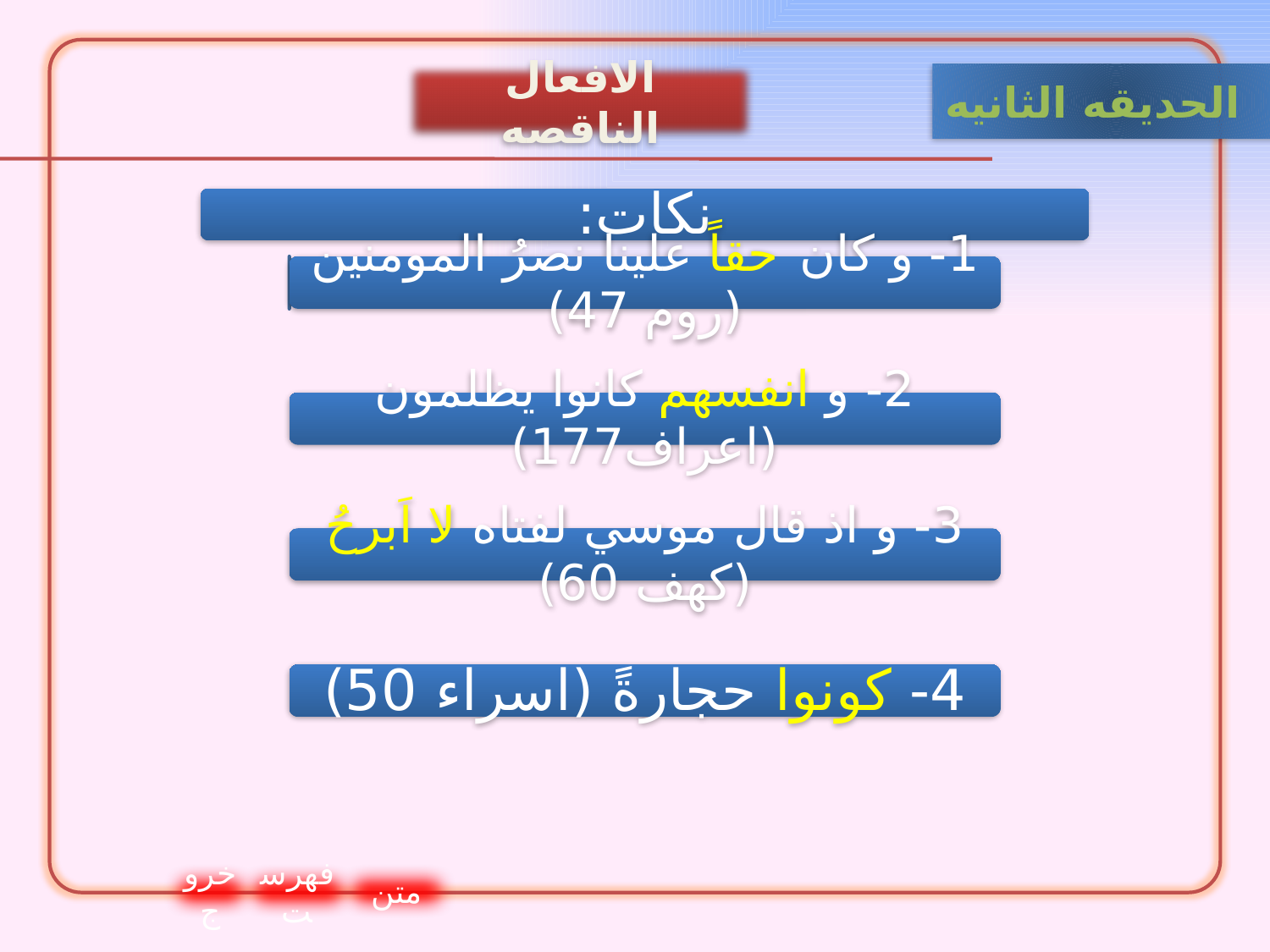

الافعال الناقصه
الحدیقه الثانيه
نكات:
خروج
فهرست
متن